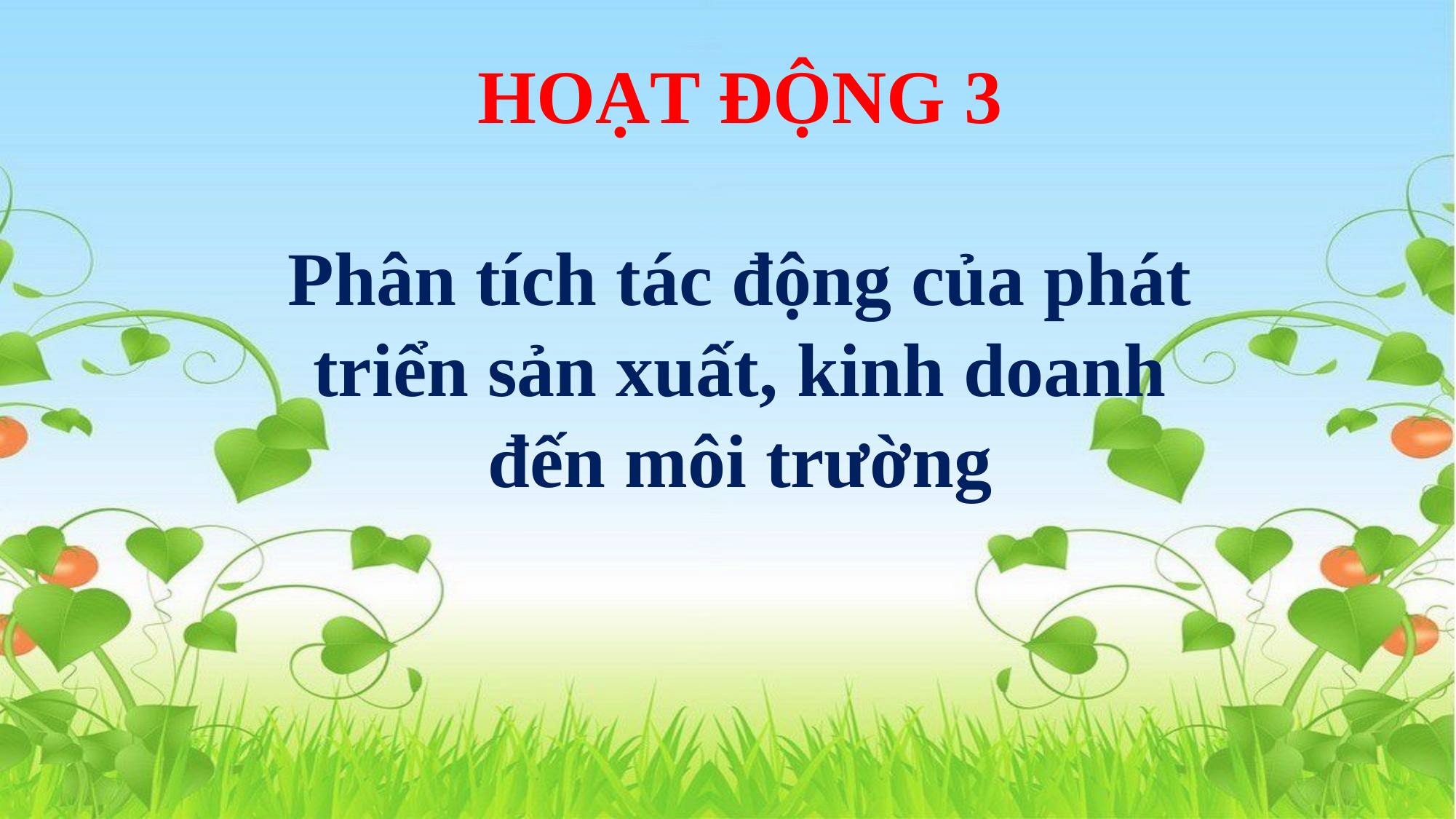

HOẠT ĐỘNG 3

Phân tích tác động của phát triển sản xuất, kinh doanh đến môi trường